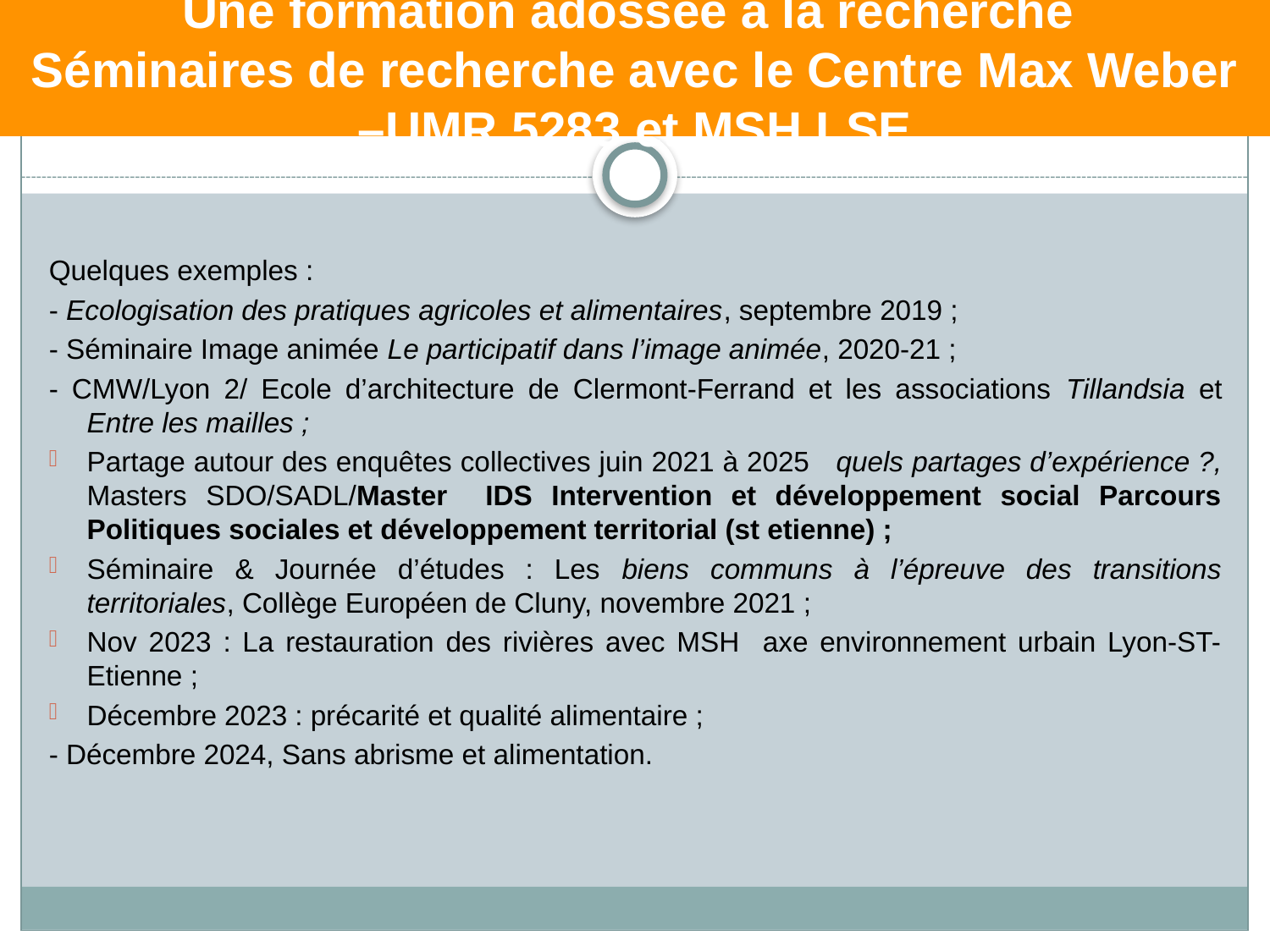

# Une formation adossée à la recherche Séminaires de recherche avec le Centre Max Weber –UMR 5283 et MSH LSE
Quelques exemples :
- Ecologisation des pratiques agricoles et alimentaires, septembre 2019 ;
- Séminaire Image animée Le participatif dans l’image animée, 2020-21 ;
- CMW/Lyon 2/ Ecole d’architecture de Clermont-Ferrand et les associations Tillandsia et Entre les mailles ;
Partage autour des enquêtes collectives juin 2021 à 2025   quels partages d’expérience ?, Masters SDO/SADL/Master  IDS Intervention et développement social Parcours Politiques sociales et développement territorial (st etienne) ;
Séminaire & Journée d’études : Les biens communs à l’épreuve des transitions territoriales, Collège Européen de Cluny, novembre 2021 ;
Nov 2023 : La restauration des rivières avec MSH  axe environnement urbain Lyon-ST-Etienne ;
Décembre 2023 : précarité et qualité alimentaire ;
- Décembre 2024, Sans abrisme et alimentation.